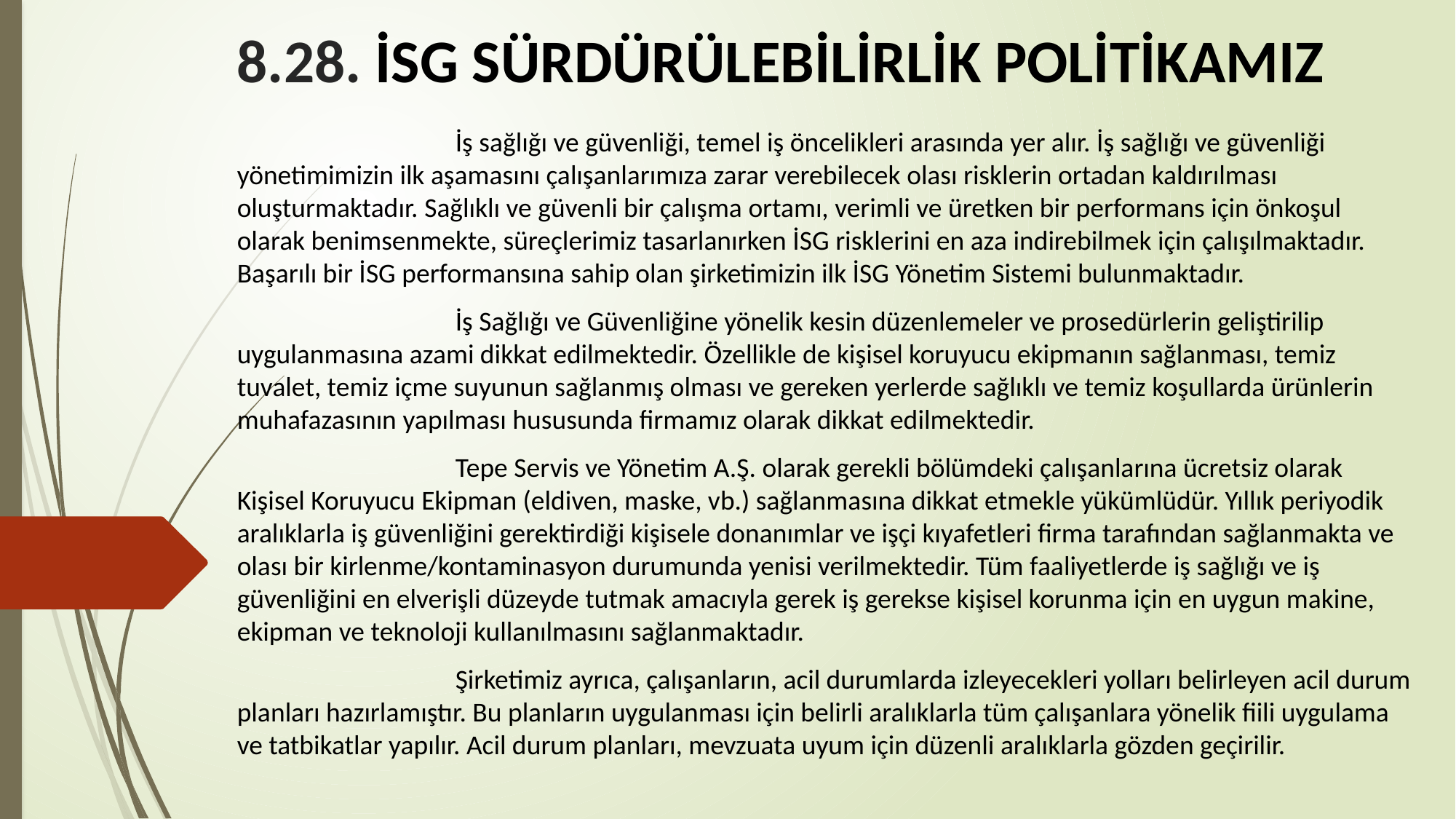

# 8.28. İSG SÜRDÜRÜLEBİLİRLİK POLİTİKAMIZ
		İş sağlığı ve güvenliği, temel iş öncelikleri arasında yer alır. İş sağlığı ve güvenliği yönetimimizin ilk aşamasını çalışanlarımıza zarar verebilecek olası risklerin ortadan kaldırılması oluşturmaktadır. Sağlıklı ve güvenli bir çalışma ortamı, verimli ve üretken bir performans için önkoşul olarak benimsenmekte, süreçlerimiz tasarlanırken İSG risklerini en aza indirebilmek için çalışılmaktadır. Başarılı bir İSG performansına sahip olan şirketimizin ilk İSG Yönetim Sistemi bulunmaktadır.
		İş Sağlığı ve Güvenliğine yönelik kesin düzenlemeler ve prosedürlerin geliştirilip uygulanmasına azami dikkat edilmektedir. Özellikle de kişisel koruyucu ekipmanın sağlanması, temiz tuvalet, temiz içme suyunun sağlanmış olması ve gereken yerlerde sağlıklı ve temiz koşullarda ürünlerin muhafazasının yapılması hususunda firmamız olarak dikkat edilmektedir.
		Tepe Servis ve Yönetim A.Ş. olarak gerekli bölümdeki çalışanlarına ücretsiz olarak Kişisel Koruyucu Ekipman (eldiven, maske, vb.) sağlanmasına dikkat etmekle yükümlüdür. Yıllık periyodik aralıklarla iş güvenliğini gerektirdiği kişisele donanımlar ve işçi kıyafetleri firma tarafından sağlanmakta ve olası bir kirlenme/kontaminasyon durumunda yenisi verilmektedir. Tüm faaliyetlerde iş sağlığı ve iş güvenliğini en elverişli düzeyde tutmak amacıyla gerek iş gerekse kişisel korunma için en uygun makine, ekipman ve teknoloji kullanılmasını sağlanmaktadır.
		Şirketimiz ayrıca, çalışanların, acil durumlarda izleyecekleri yolları belirleyen acil durum planları hazırlamıştır. Bu planların uygulanması için belirli aralıklarla tüm çalışanlara yönelik fiili uygulama ve tatbikatlar yapılır. Acil durum planları, mevzuata uyum için düzenli aralıklarla gözden geçirilir.